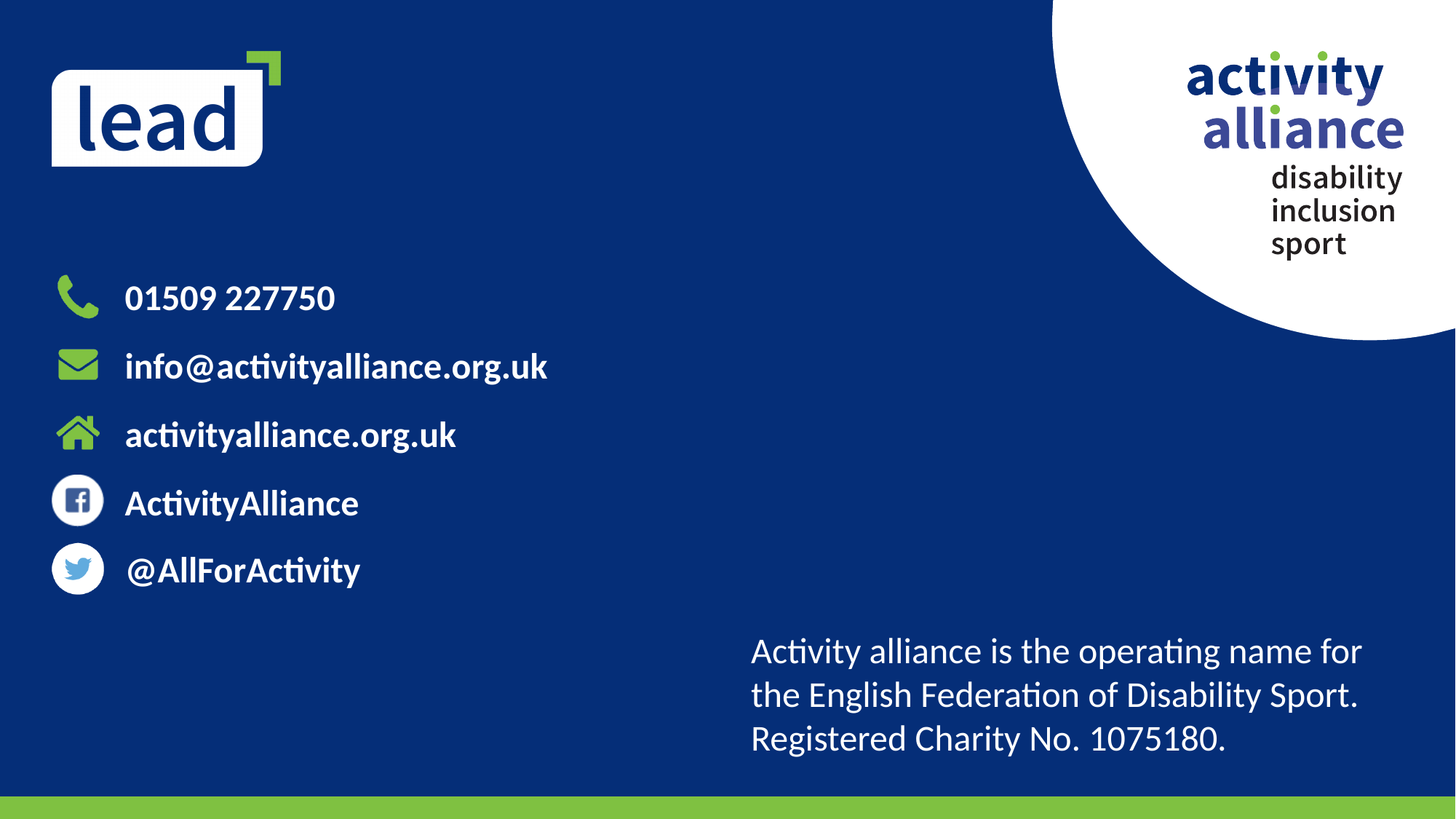

01509 227750
info@activityalliance.org.uk
activityalliance.org.uk
ActivityAlliance
@AllForActivity
Activity alliance is the operating name for the English Federation of Disability Sport.
Registered Charity No. 1075180.